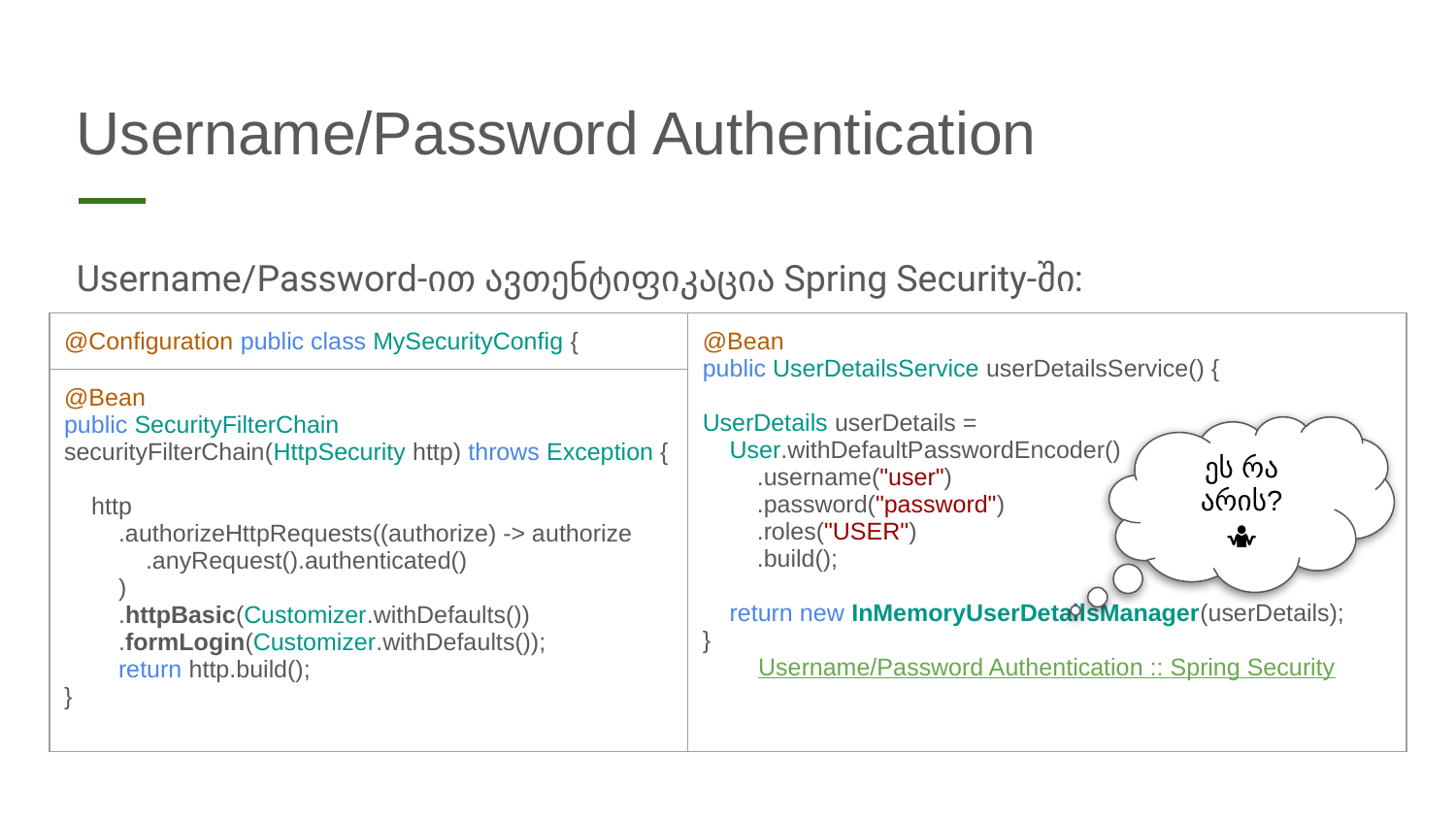

# Username/Password Authentication
Username/Password-ით ავთენტიფიკაცია Spring Security-ში:
| @Configuration public class MySecurityConfig { | @Bean public UserDetailsService userDetailsService() { UserDetails userDetails = User.withDefaultPasswordEncoder() .username("user") .password("password") .roles("USER") .build(); return new InMemoryUserDetailsManager(userDetails); } Username/Password Authentication :: Spring Security |
| --- | --- |
| @Bean public SecurityFilterChain securityFilterChain(HttpSecurity http) throws Exception { http .authorizeHttpRequests((authorize) -> authorize .anyRequest().authenticated() ) .httpBasic(Customizer.withDefaults()) .formLogin(Customizer.withDefaults()); return http.build(); } |  |
ეს რა არის?
🤷